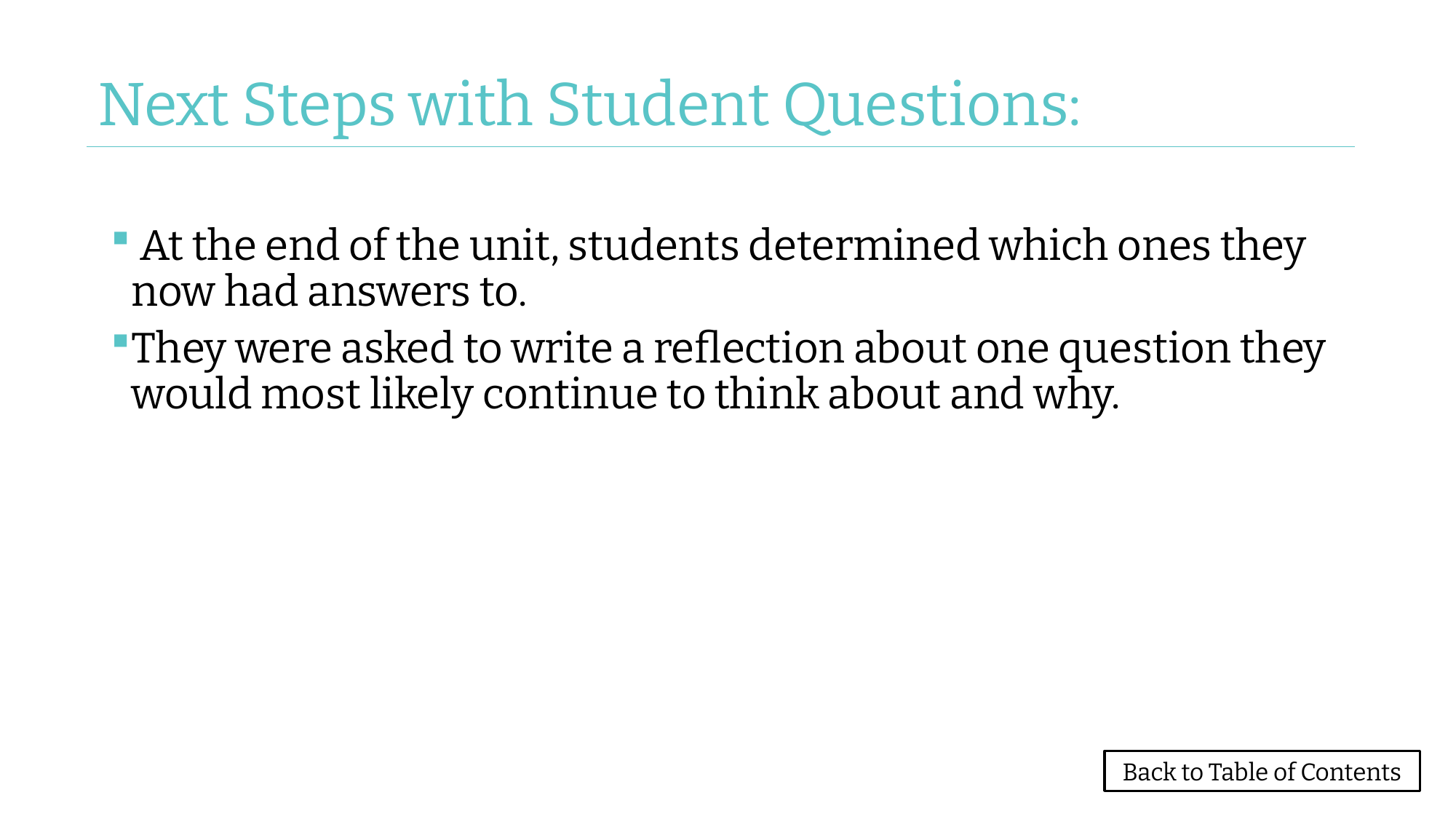

# Next Steps with Student Questions:
 At the end of the unit, students determined which ones they now had answers to.
They were asked to write a reflection about one question they would most likely continue to think about and why.

Back to Table of Contents